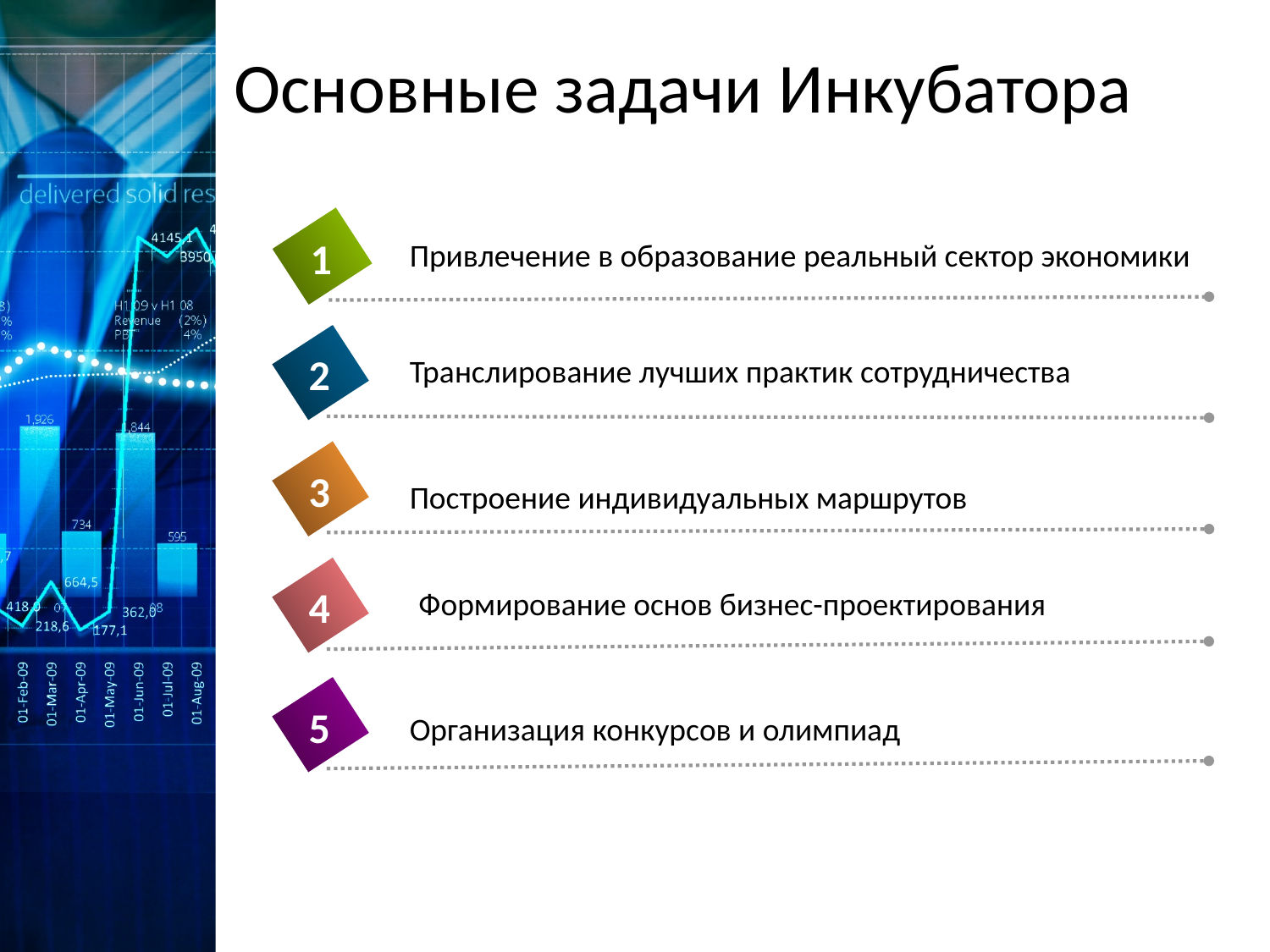

# Основные задачи Инкубатора

1
Привлечение в образование реальный сектор экономики

2
Транслирование лучших практик сотрудничества

3
Построение индивидуальных маршрутов

4
Формирование основ бизнес-проектирования

5
Организация конкурсов и олимпиад